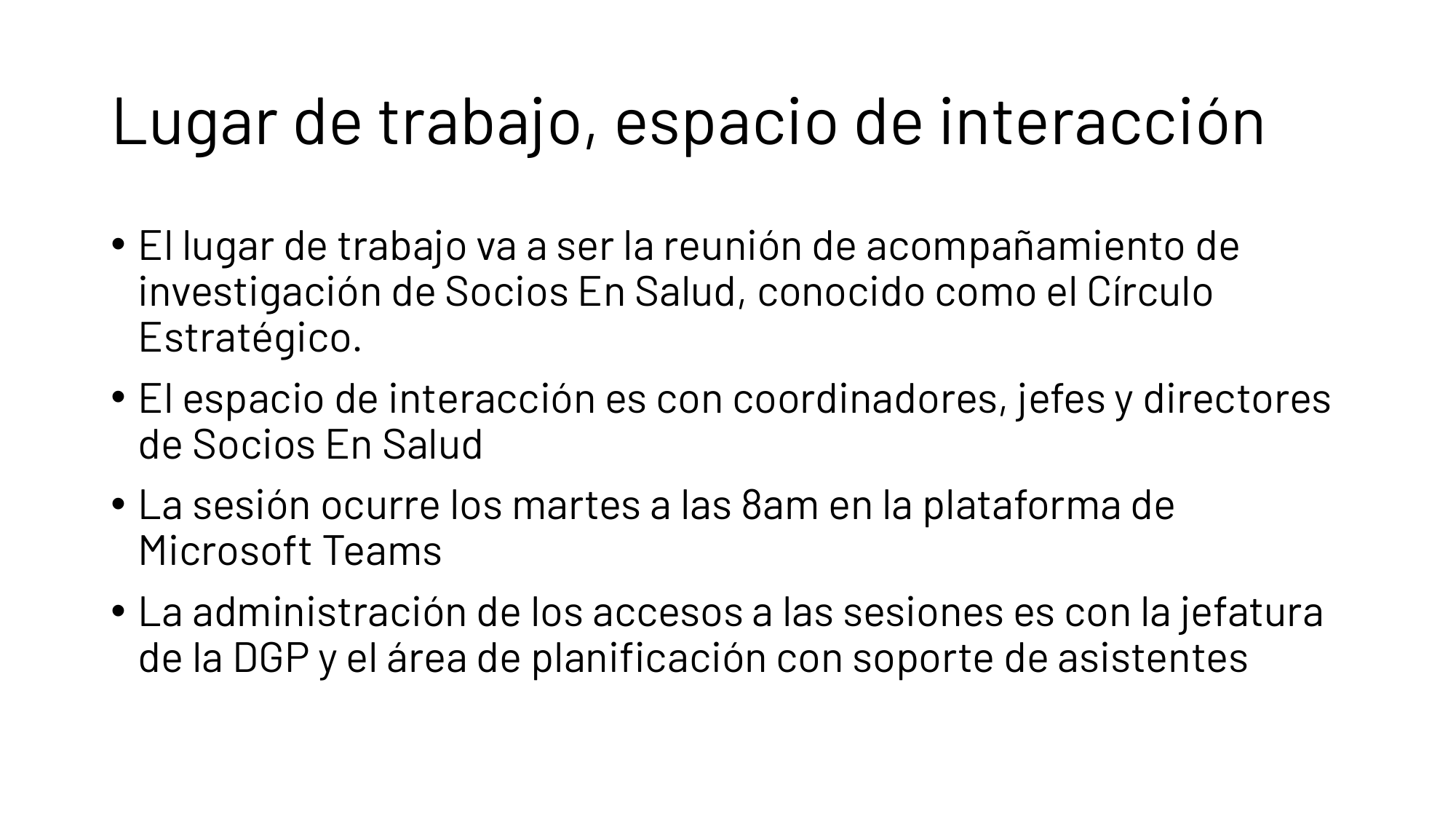

# Lugar de trabajo, espacio de interacción
El lugar de trabajo va a ser la reunión de acompañamiento de investigación de Socios En Salud, conocido como el Círculo Estratégico.
El espacio de interacción es con coordinadores, jefes y directores de Socios En Salud
La sesión ocurre los martes a las 8am en la plataforma de Microsoft Teams
La administración de los accesos a las sesiones es con la jefatura de la DGP y el área de planificación con soporte de asistentes